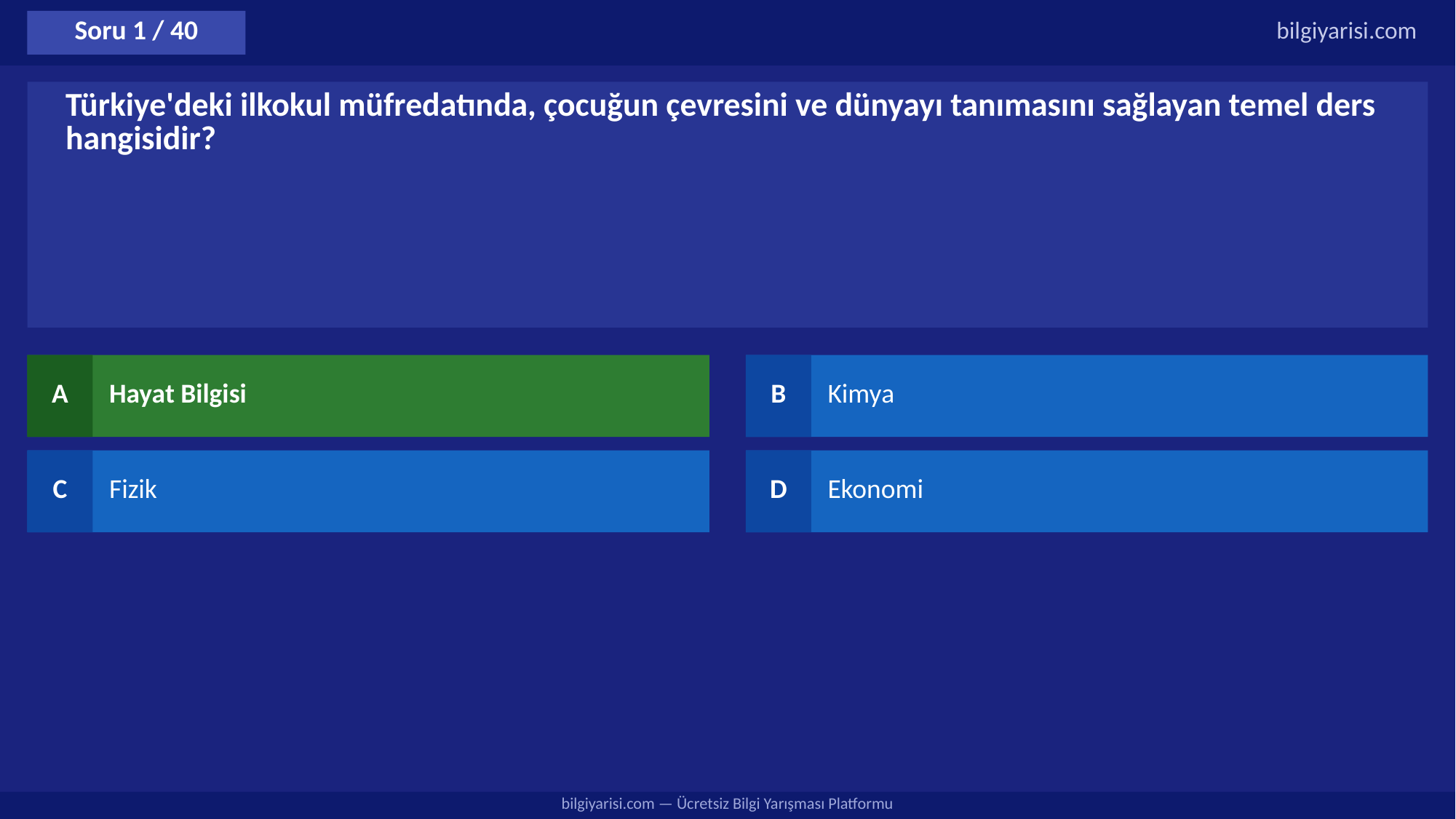

Soru 1 / 40
bilgiyarisi.com

Türkiye'deki ilkokul müfredatında, çocuğun çevresini ve dünyayı tanımasını sağlayan temel ders hangisidir?

A
Hayat Bilgisi

B
Kimya

C
Fizik

D
Ekonomi
bilgiyarisi.com — Ücretsiz Bilgi Yarışması Platformu